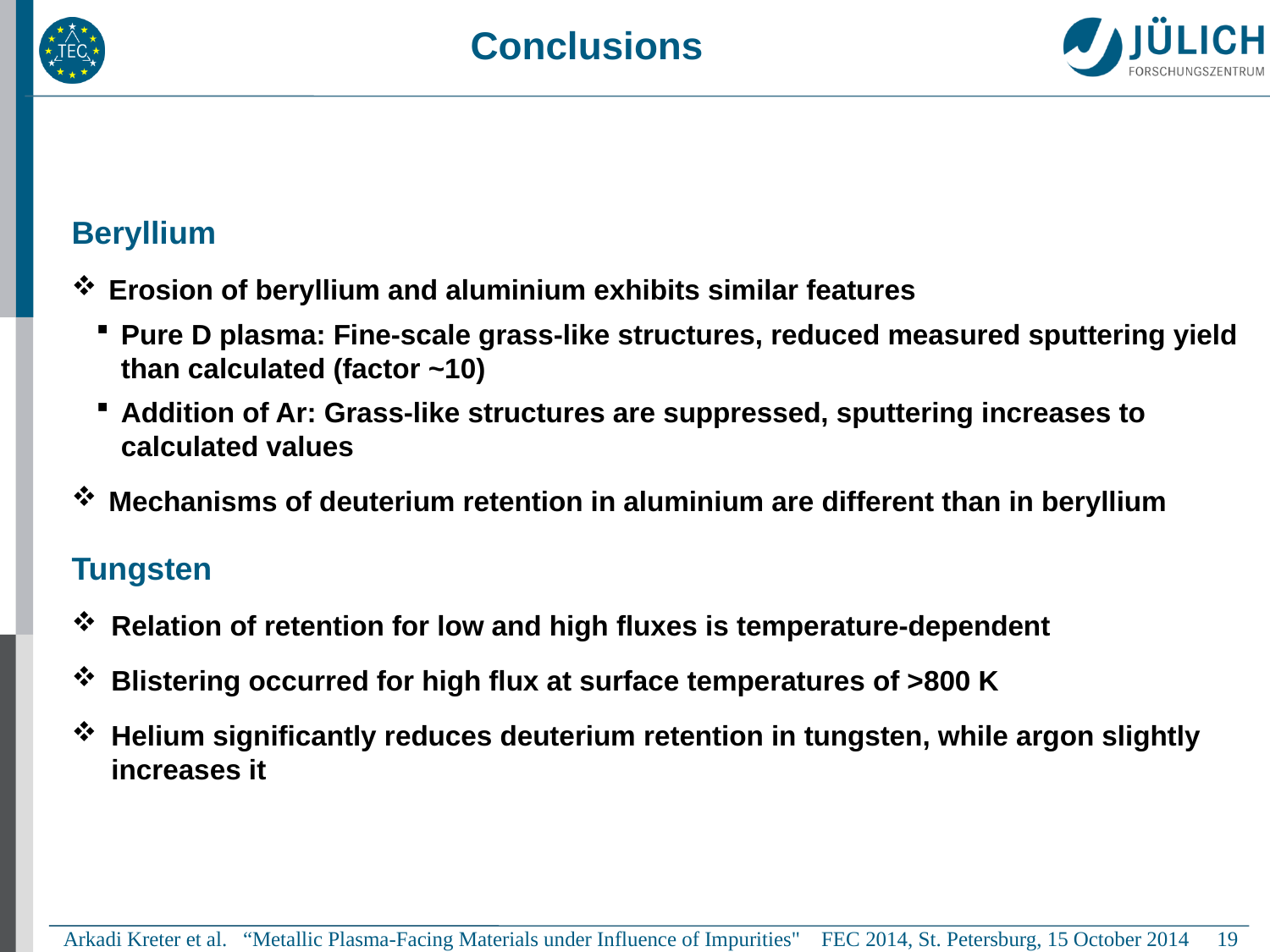

# Conclusions
Beryllium
Erosion of beryllium and aluminium exhibits similar features
Pure D plasma: Fine-scale grass-like structures, reduced measured sputtering yield than calculated (factor ~10)
Addition of Ar: Grass-like structures are suppressed, sputtering increases to calculated values
Mechanisms of deuterium retention in aluminium are different than in beryllium
Tungsten
Relation of retention for low and high fluxes is temperature-dependent
Blistering occurred for high flux at surface temperatures of >800 K
Helium significantly reduces deuterium retention in tungsten, while argon slightly increases it